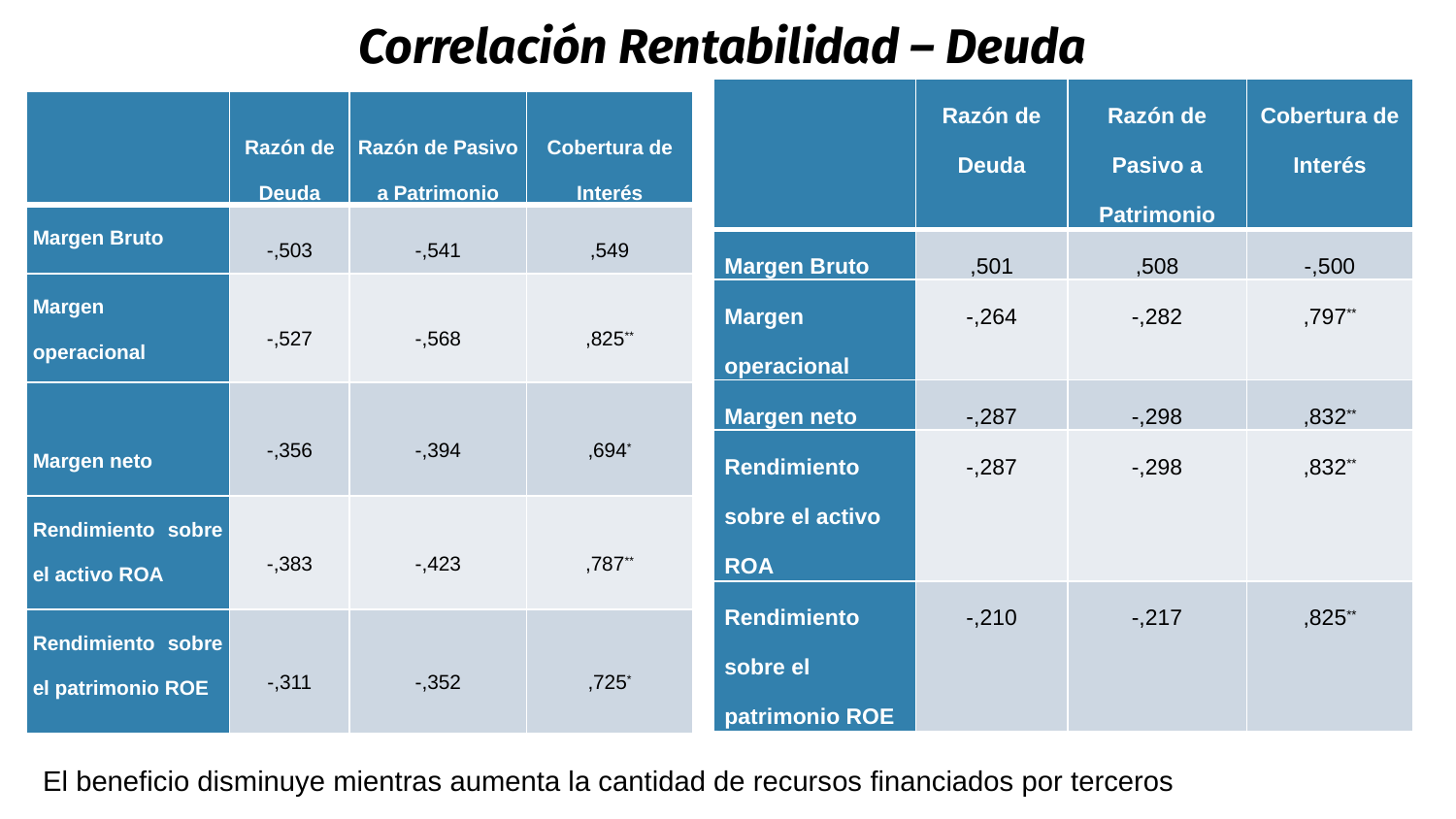

# Correlación Rentabilidad – Deuda
|  | Razón de Deuda | Razón de Pasivo a Patrimonio | Cobertura de Interés |
| --- | --- | --- | --- |
| Margen Bruto | ,501 | ,508 | -,500 |
| Margen operacional | -,264 | -,282 | ,797\*\* |
| Margen neto | -,287 | -,298 | ,832\*\* |
| Rendimiento sobre el activo ROA | -,287 | -,298 | ,832\*\* |
| Rendimiento sobre el patrimonio ROE | -,210 | -,217 | ,825\*\* |
|  | Razón de Deuda | Razón de Pasivo a Patrimonio | Cobertura de Interés |
| --- | --- | --- | --- |
| Margen Bruto | -,503 | -,541 | ,549 |
| Margen operacional | -,527 | -,568 | ,825\*\* |
| Margen neto | -,356 | -,394 | ,694\* |
| Rendimiento sobre el activo ROA | -,383 | -,423 | ,787\*\* |
| Rendimiento sobre el patrimonio ROE | -,311 | -,352 | ,725\* |
El beneficio disminuye mientras aumenta la cantidad de recursos financiados por terceros